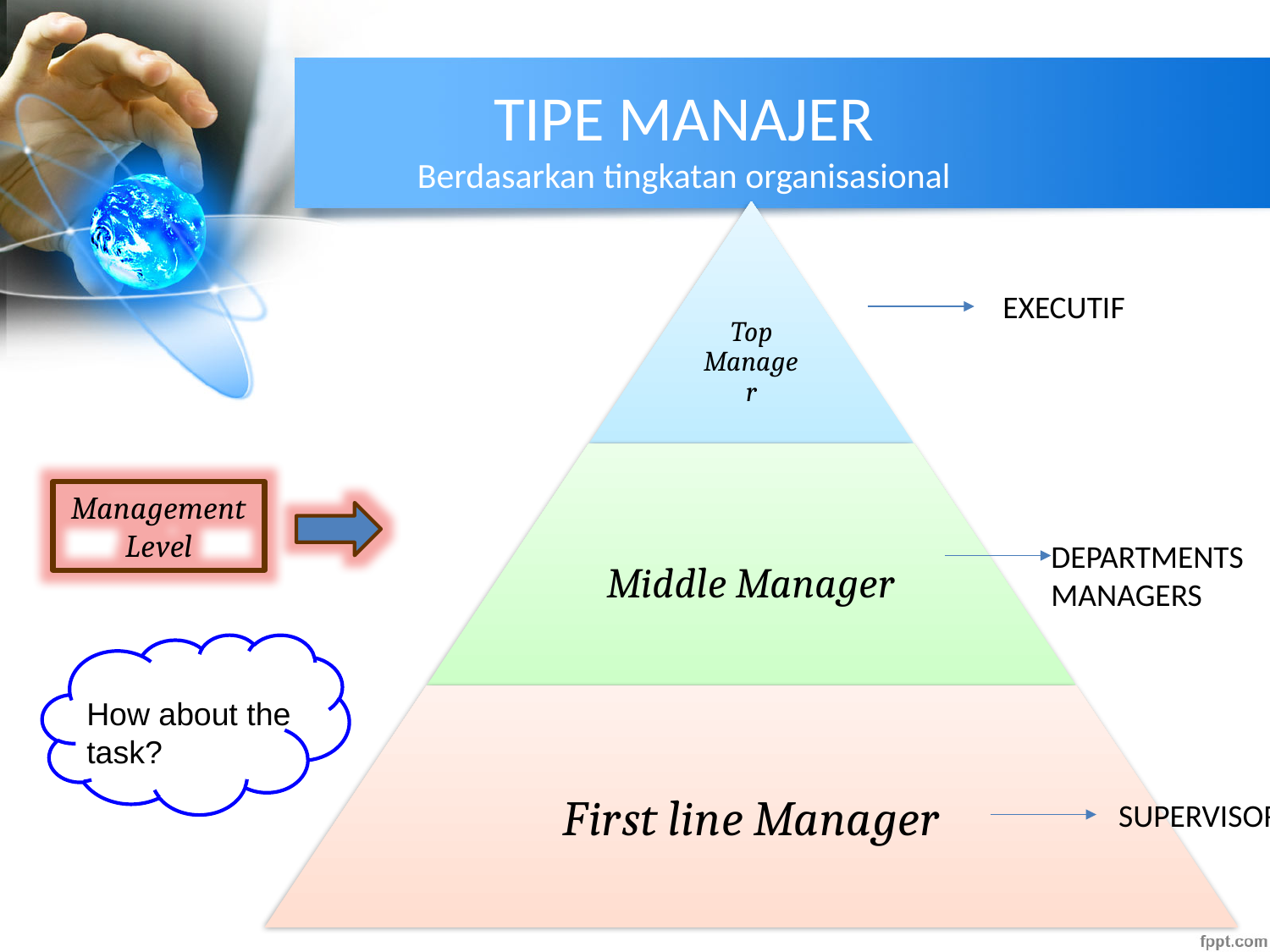

TIPE MANAJER
Berdasarkan tingkatan organisasional
Top Manager
Middle Manager
First line Manager
EXECUTIF
Management Level

DEPARTMENTS MANAGERS

How about the task?
SUPERVISOR